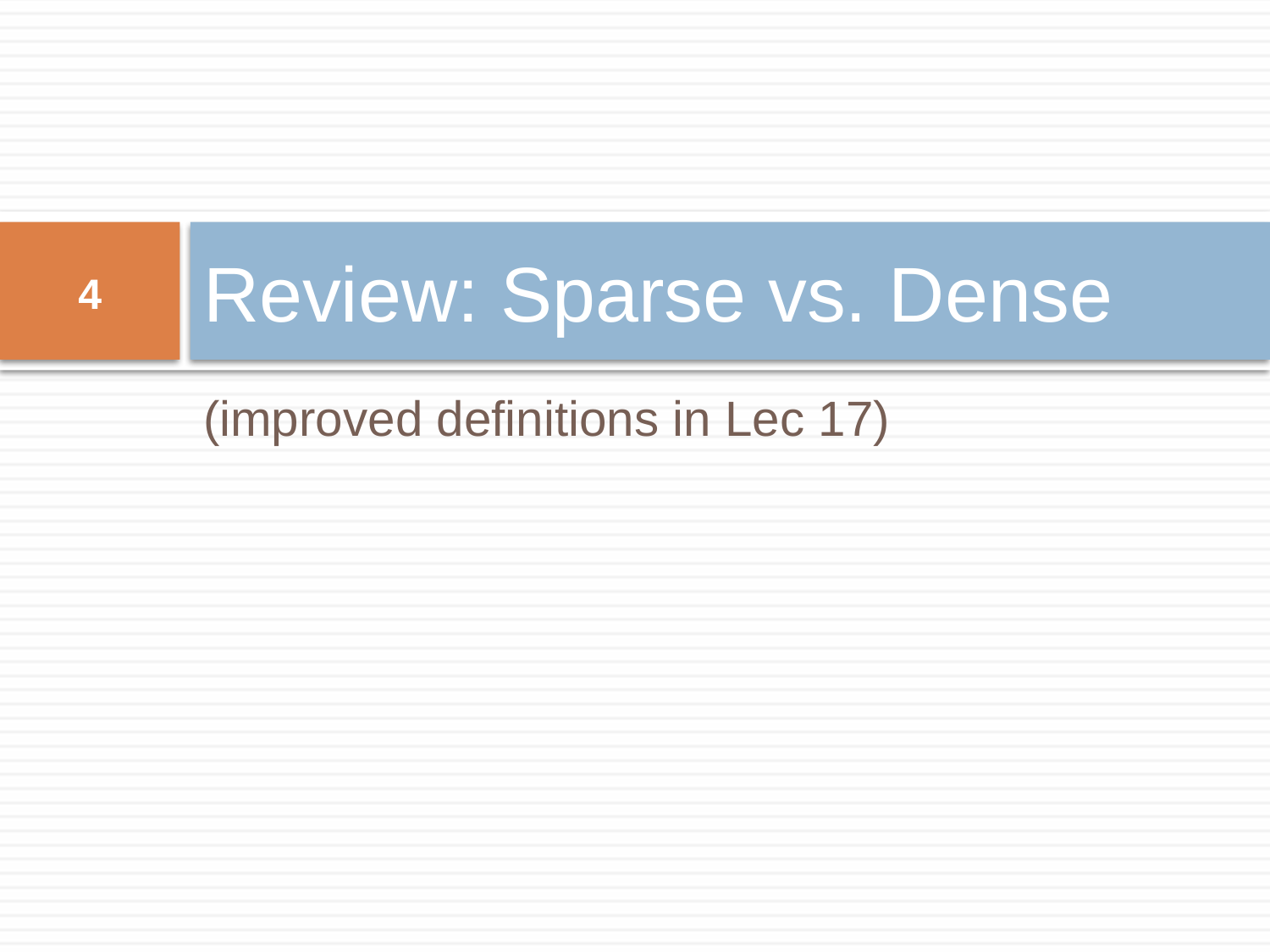

# Review: Sparse vs. Dense
4
(improved definitions in Lec 17)